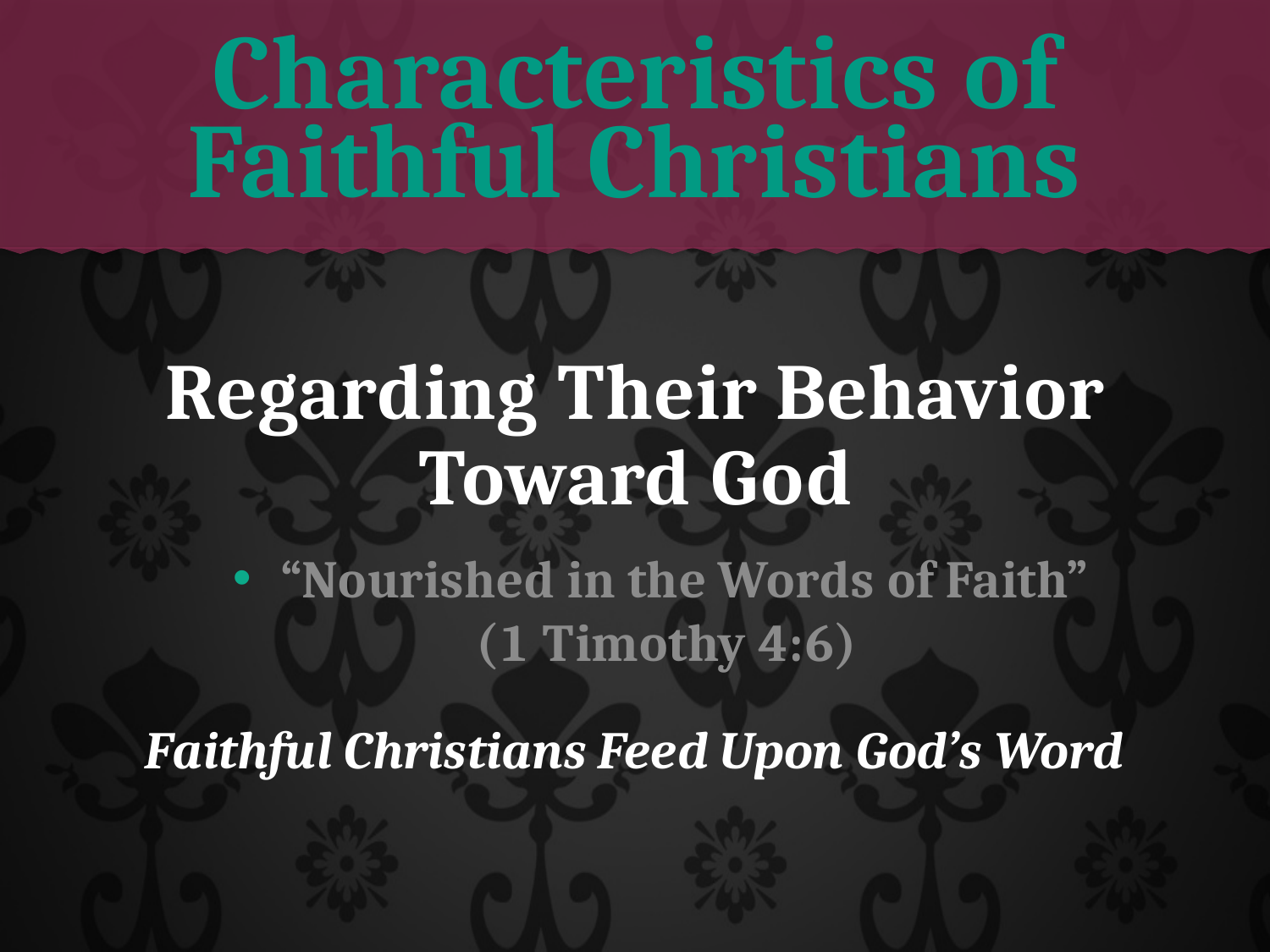

# Characteristics of Faithful Christians
Regarding Their Behavior Toward God
“Nourished in the Words of Faith”
(1 Timothy 4:6)
Faithful Christians Feed Upon God’s Word